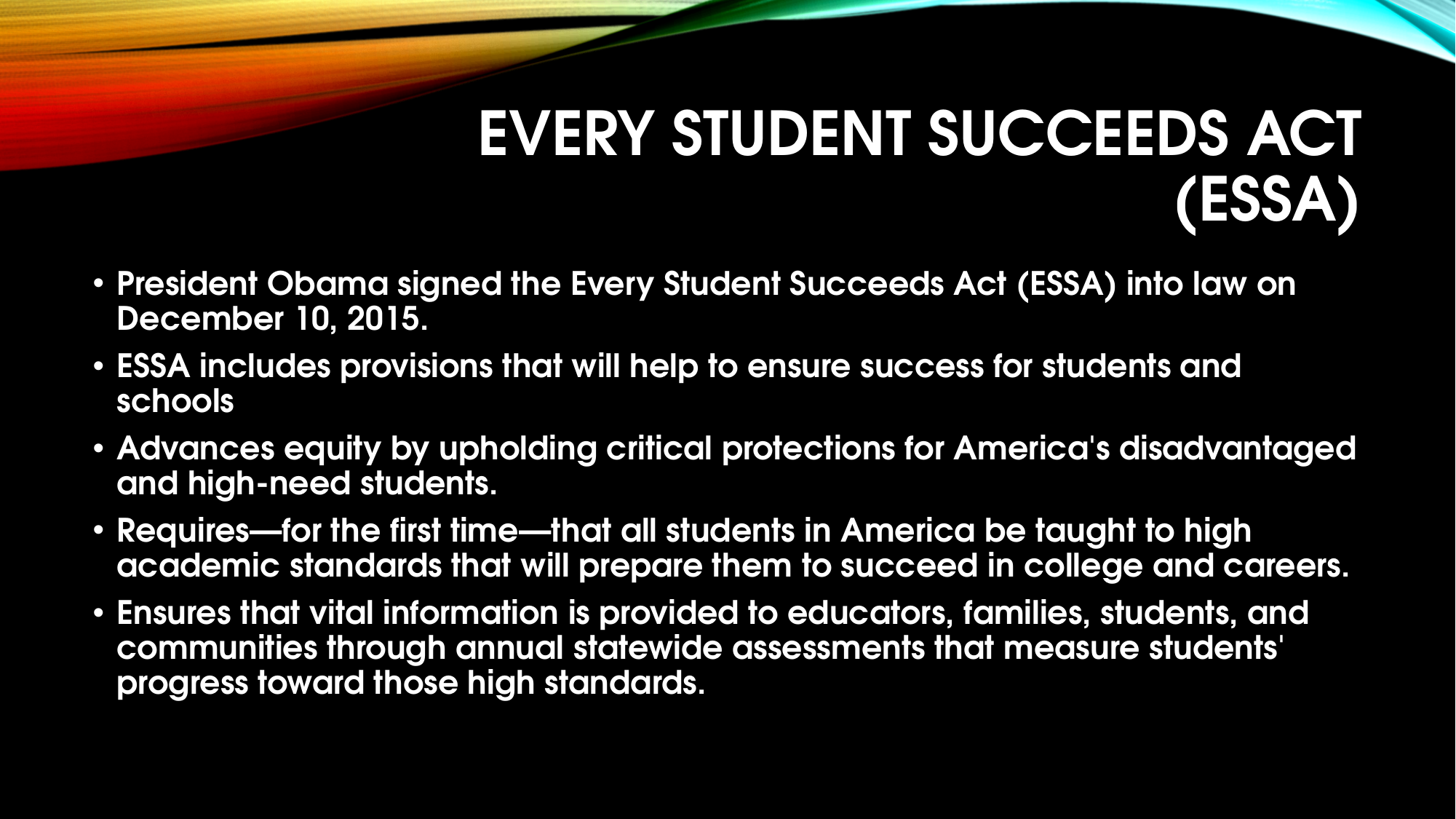

# EVERY STUDENT SUCCEEDS ACT (ESSA)
President Obama signed the Every Student Succeeds Act (ESSA) into law on December 10, 2015.
ESSA includes provisions that will help to ensure success for students and schools
Advances equity by upholding critical protections for America's disadvantaged and high-need students.
Requires—for the first time—that all students in America be taught to high academic standards that will prepare them to succeed in college and careers.
Ensures that vital information is provided to educators, families, students, and communities through annual statewide assessments that measure students' progress toward those high standards.